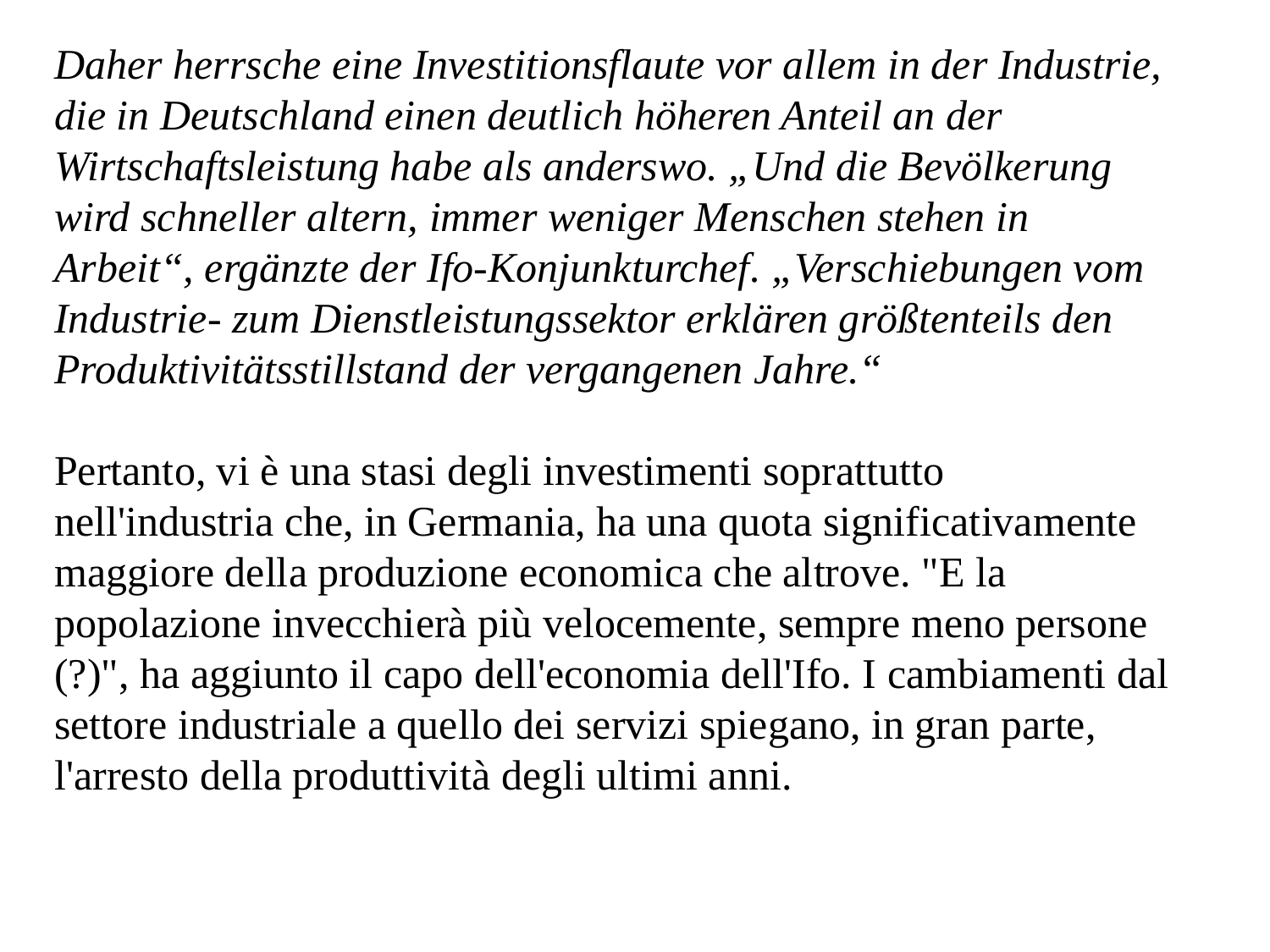

Daher herrsche eine Investitionsflaute vor allem in der Industrie, die in Deutschland einen deutlich höheren Anteil an der Wirtschaftsleistung habe als anderswo. „Und die Bevölkerung wird schneller altern, immer weniger Menschen stehen in Arbeit“, ergänzte der Ifo-Konjunkturchef. „Verschiebungen vom Industrie- zum Dienstleistungssektor erklären größtenteils den Produktivitätsstillstand der vergangenen Jahre.“

Pertanto, vi è una stasi degli investimenti soprattutto nell'industria che, in Germania, ha una quota significativamente maggiore della produzione economica che altrove. "E la popolazione invecchierà più velocemente, sempre meno persone (?)", ha aggiunto il capo dell'economia dell'Ifo. I cambiamenti dal settore industriale a quello dei servizi spiegano, in gran parte, l'arresto della produttività degli ultimi anni.